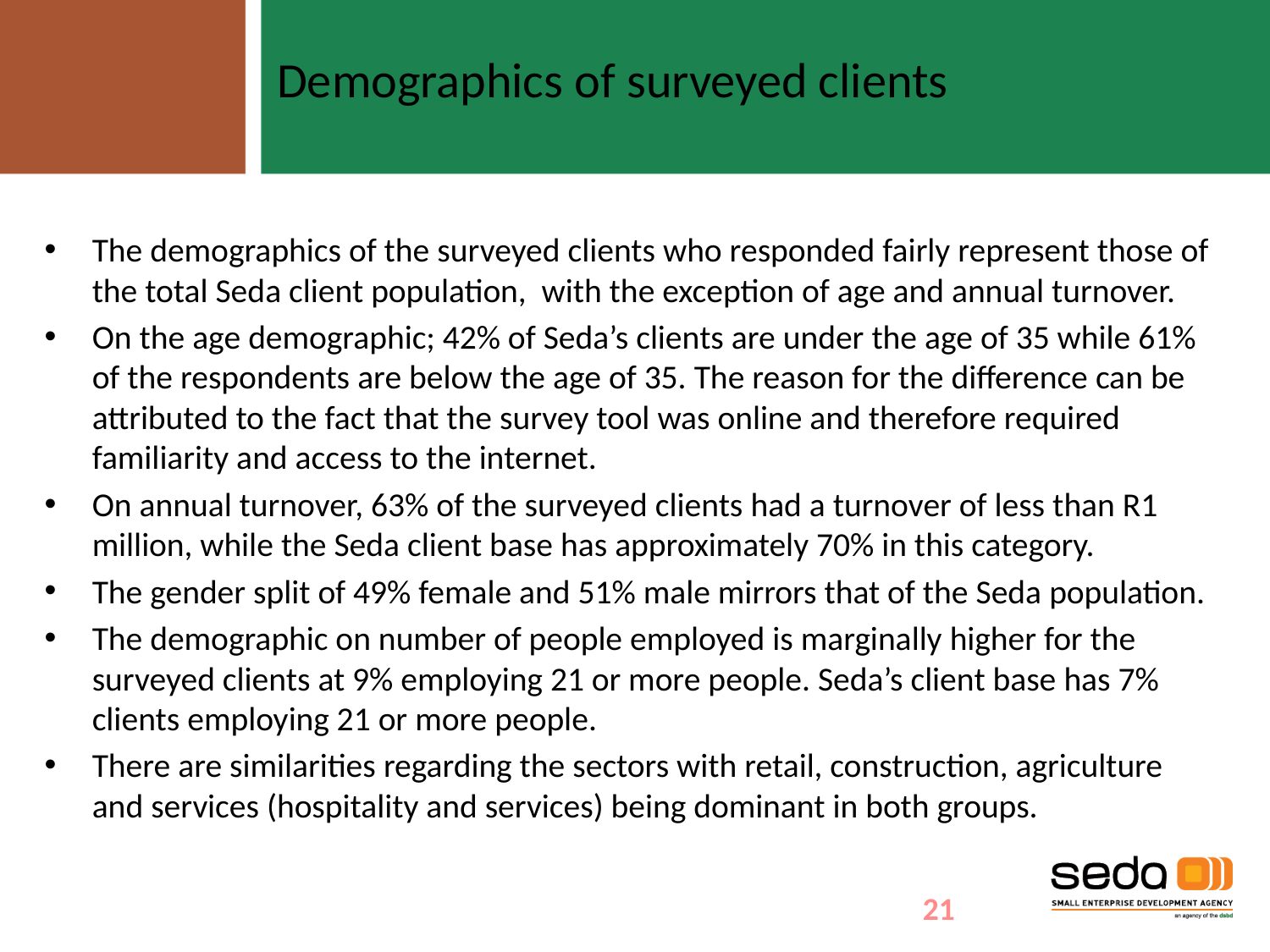

Demographics of surveyed clients
The demographics of the surveyed clients who responded fairly represent those of the total Seda client population,  with the exception of age and annual turnover.
On the age demographic; 42% of Seda’s clients are under the age of 35 while 61% of the respondents are below the age of 35. The reason for the difference can be attributed to the fact that the survey tool was online and therefore required familiarity and access to the internet.
On annual turnover, 63% of the surveyed clients had a turnover of less than R1 million, while the Seda client base has approximately 70% in this category.
The gender split of 49% female and 51% male mirrors that of the Seda population.
The demographic on number of people employed is marginally higher for the surveyed clients at 9% employing 21 or more people. Seda’s client base has 7% clients employing 21 or more people.
There are similarities regarding the sectors with retail, construction, agriculture and services (hospitality and services) being dominant in both groups.
21